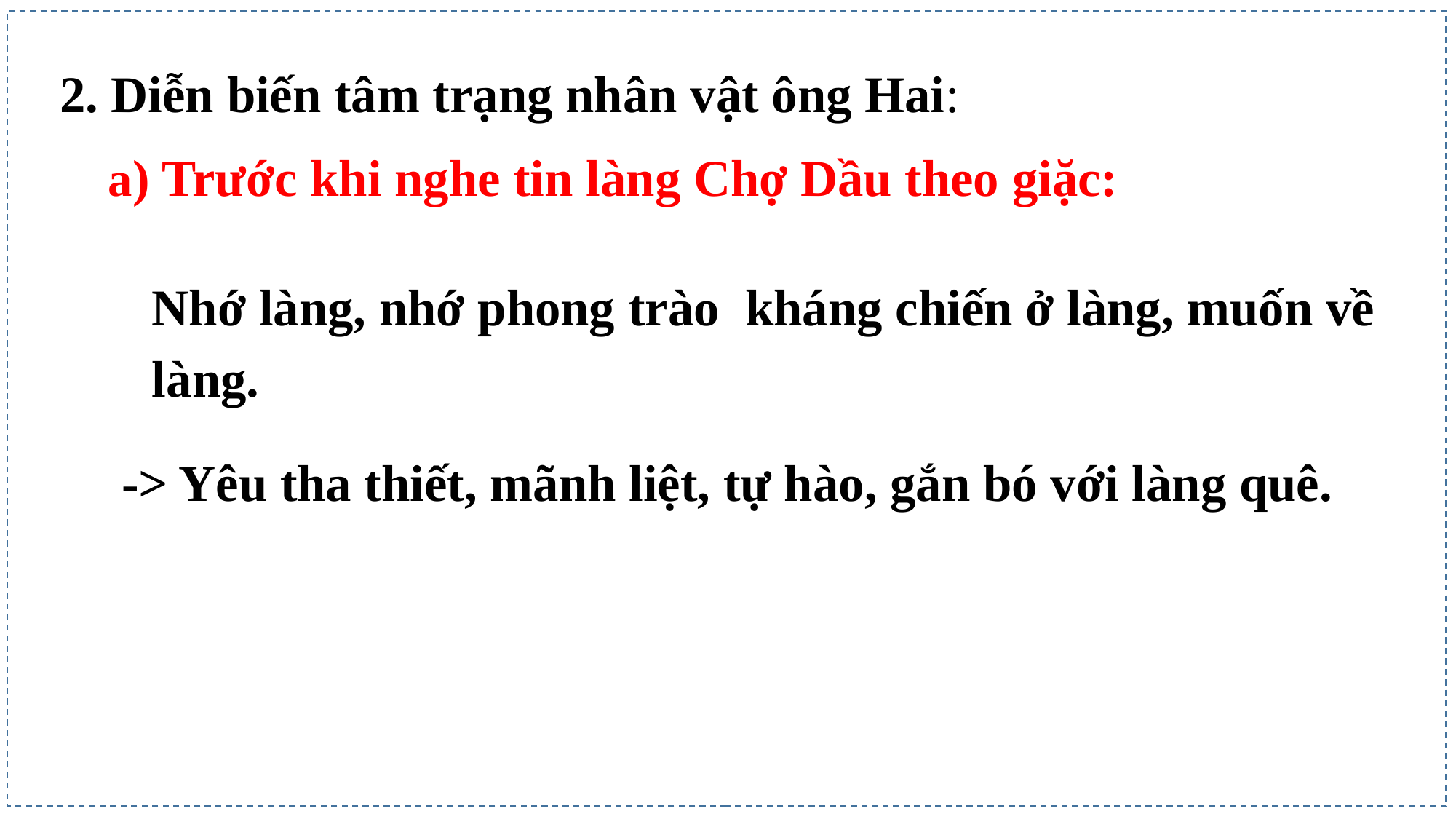

2. Diễn biến tâm trạng nhân vật ông Hai:
a) Trước khi nghe tin làng Chợ Dầu theo giặc:
Nhớ làng, nhớ phong trào  kháng chiến ở làng, muốn về làng.
-> Yêu tha thiết, mãnh liệt, tự hào, gắn bó với làng quê.